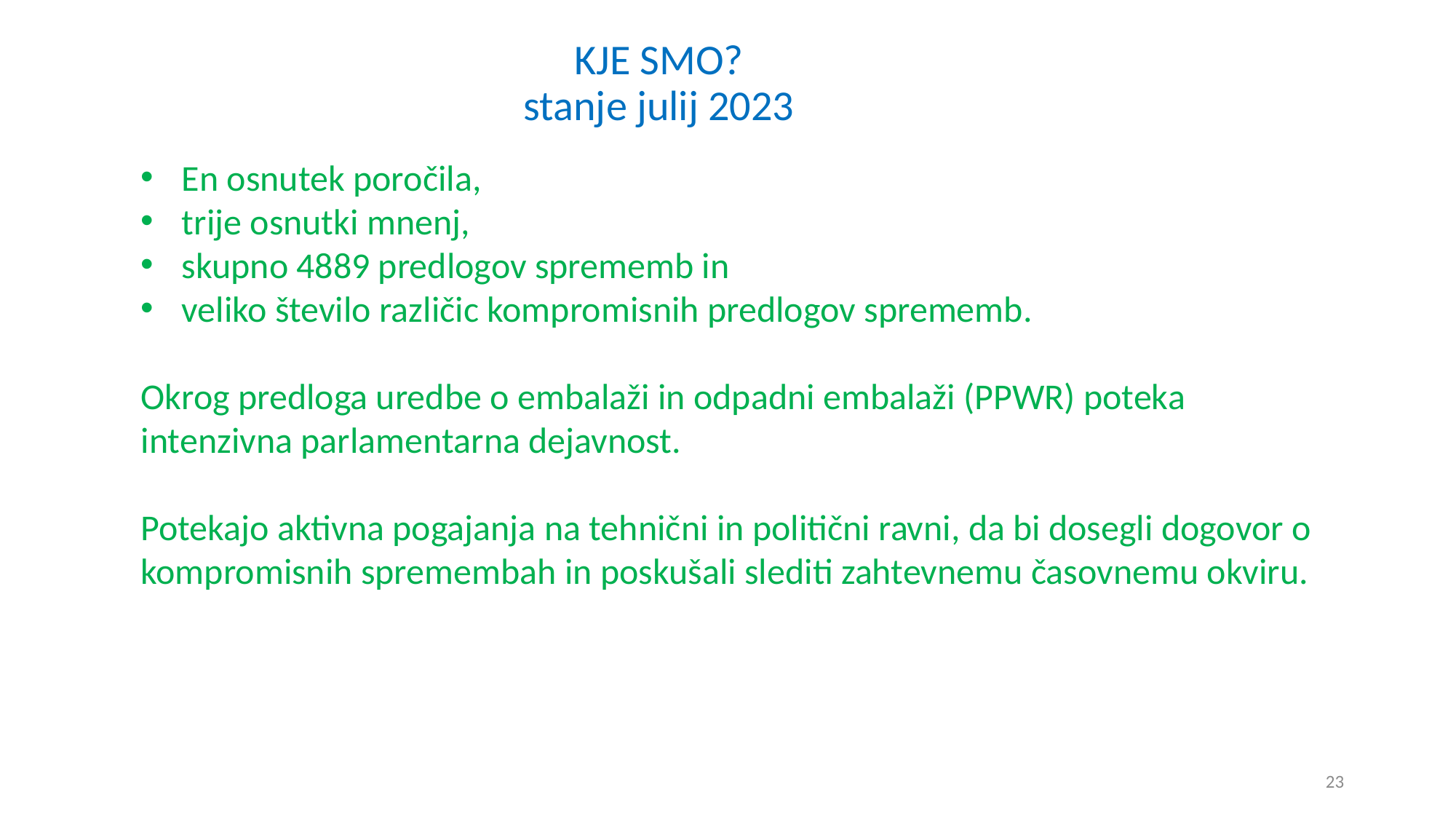

KJE SMO?
stanje julij 2023
En osnutek poročila,
trije osnutki mnenj,
skupno 4889 predlogov sprememb in
veliko število različic kompromisnih predlogov sprememb.

Okrog predloga uredbe o embalaži in odpadni embalaži (PPWR) poteka intenzivna parlamentarna dejavnost.

Potekajo aktivna pogajanja na tehnični in politični ravni, da bi dosegli dogovor o kompromisnih spremembah in poskušali slediti zahtevnemu časovnemu okviru.

23